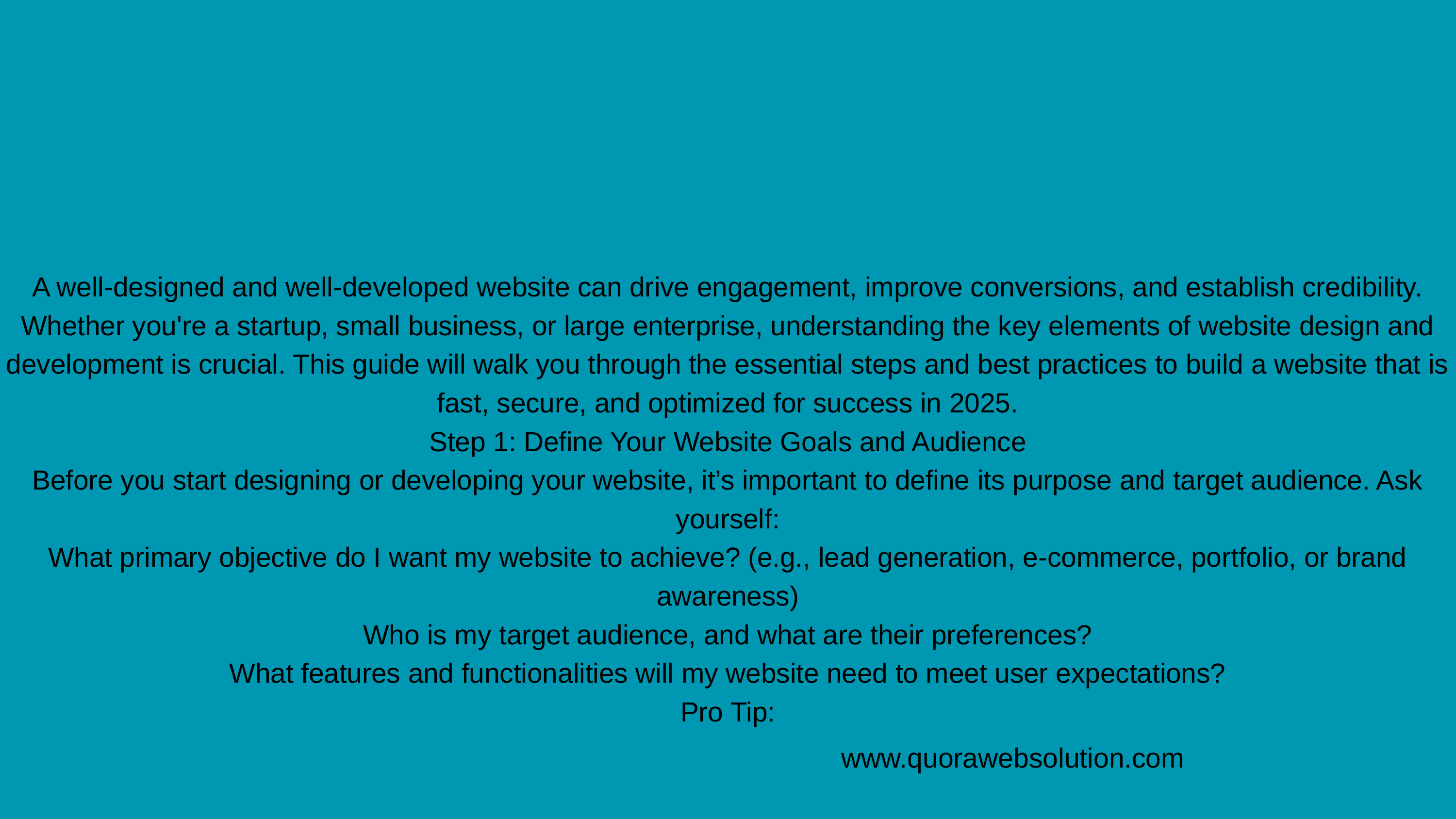

A well-designed and well-developed website can drive engagement, improve conversions, and establish credibility. Whether you're a startup, small business, or large enterprise, understanding the key elements of website design and development is crucial. This guide will walk you through the essential steps and best practices to build a website that is fast, secure, and optimized for success in 2025.
Step 1: Define Your Website Goals and Audience
Before you start designing or developing your website, it’s important to define its purpose and target audience. Ask yourself:
What primary objective do I want my website to achieve? (e.g., lead generation, e-commerce, portfolio, or brand awareness)
Who is my target audience, and what are their preferences?
What features and functionalities will my website need to meet user expectations?
Pro Tip:
www.quorawebsolution.com